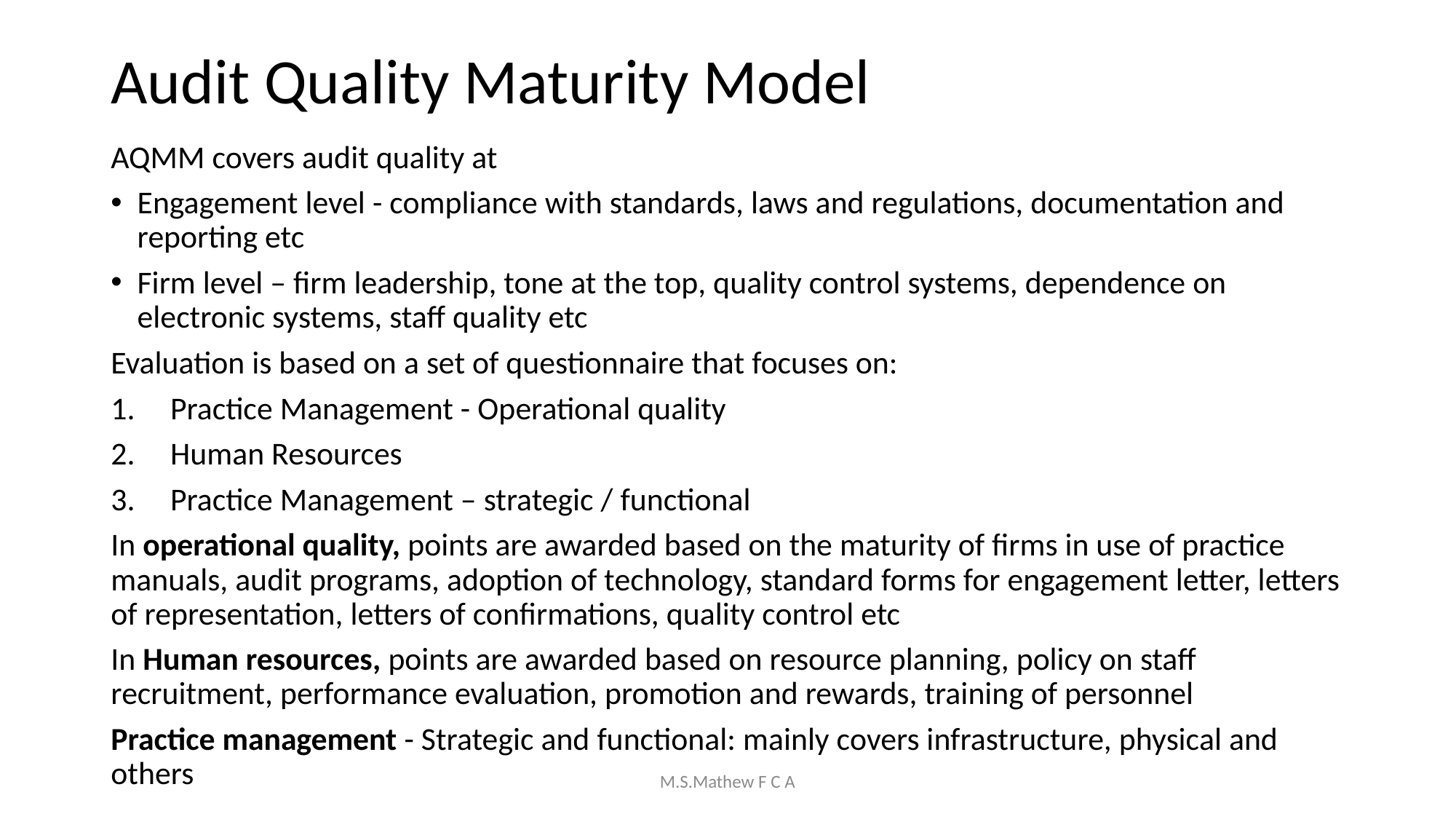

# Audit Quality Maturity Model
AQMM covers audit quality at
Engagement level - compliance with standards, laws and regulations, documentation and reporting etc
Firm level – firm leadership, tone at the top, quality control systems, dependence on electronic systems, staff quality etc
Evaluation is based on a set of questionnaire that focuses on:
Practice Management - Operational quality
Human Resources
Practice Management – strategic / functional
In operational quality, points are awarded based on the maturity of firms in use of practice manuals, audit programs, adoption of technology, standard forms for engagement letter, letters of representation, letters of confirmations, quality control etc
In Human resources, points are awarded based on resource planning, policy on staff recruitment, performance evaluation, promotion and rewards, training of personnel
Practice management - Strategic and functional: mainly covers infrastructure, physical and others

M.S.Mathew F C A